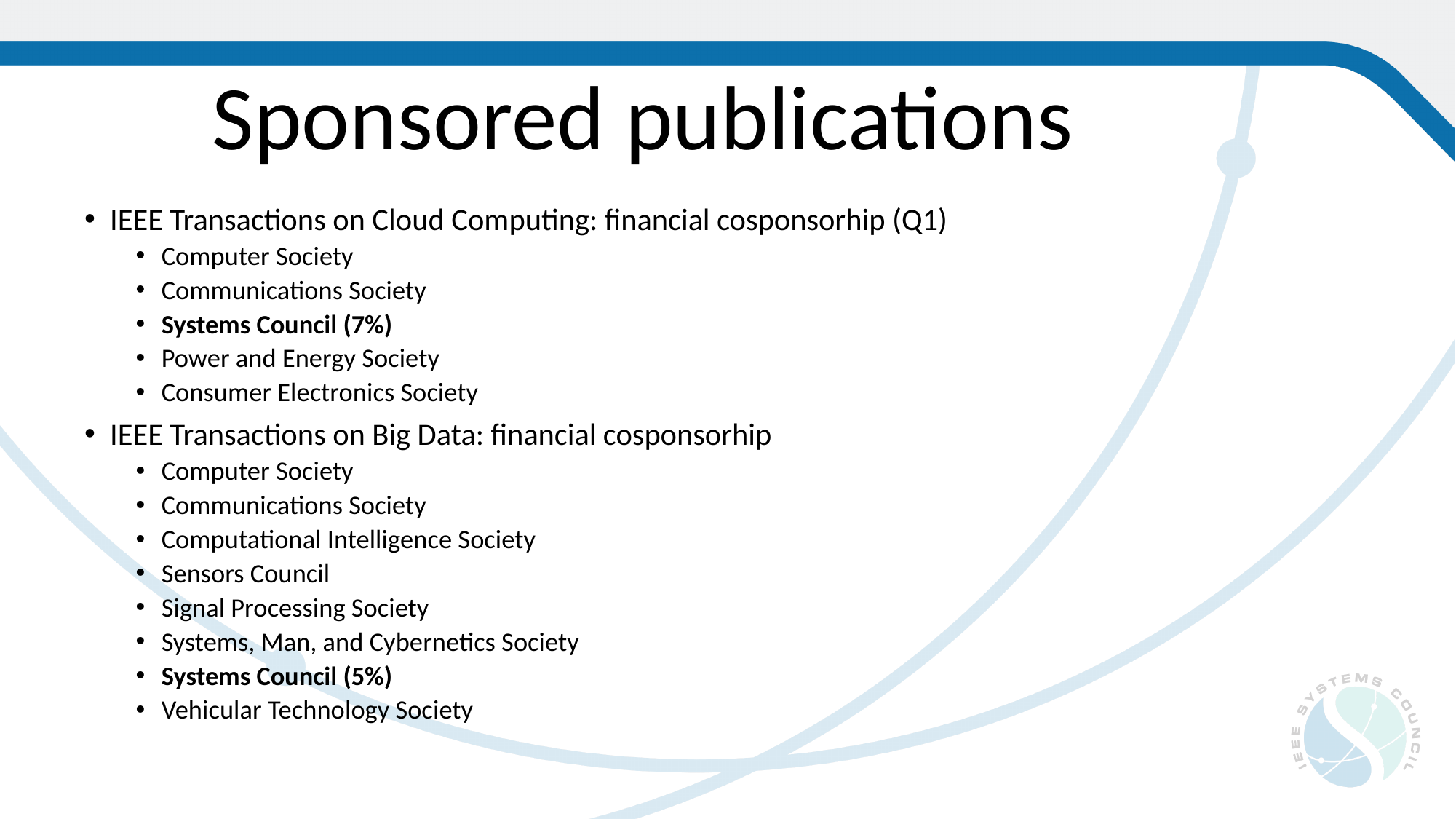

# Sponsored publications
IEEE Transactions on Cloud Computing: financial cosponsorhip (Q1)
Computer Society
Communications Society
Systems Council (7%)
Power and Energy Society
Consumer Electronics Society
IEEE Transactions on Big Data: financial cosponsorhip
Computer Society
Communications Society
Computational Intelligence Society
Sensors Council
Signal Processing Society
Systems, Man, and Cybernetics Society
Systems Council (5%)
Vehicular Technology Society